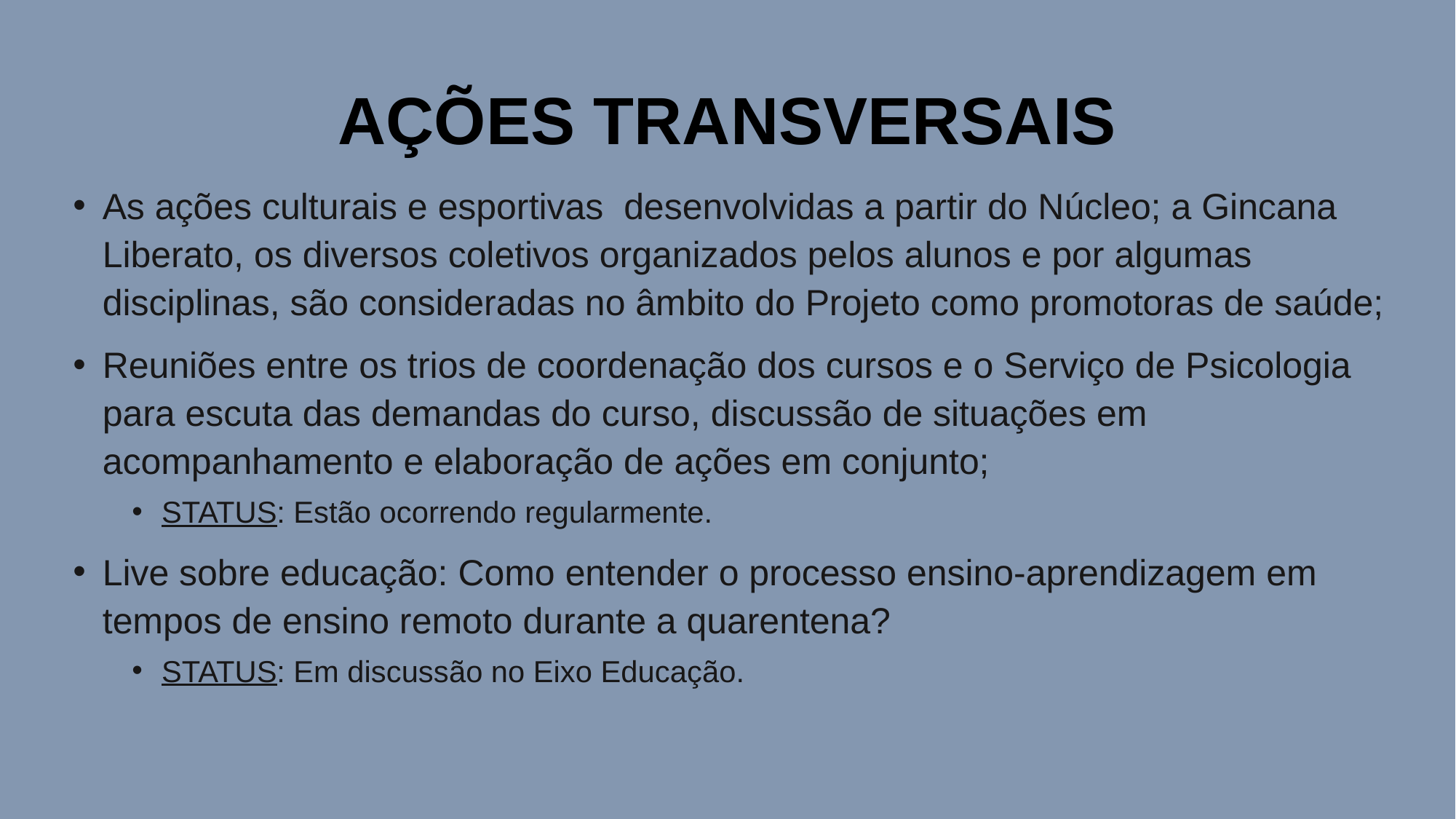

# AÇÕES TRANSVERSAIS
As ações culturais e esportivas  desenvolvidas a partir do Núcleo; a Gincana Liberato, os diversos coletivos organizados pelos alunos e por algumas disciplinas, são consideradas no âmbito do Projeto como promotoras de saúde;
Reuniões entre os trios de coordenação dos cursos e o Serviço de Psicologia para escuta das demandas do curso, discussão de situações em acompanhamento e elaboração de ações em conjunto;
STATUS: Estão ocorrendo regularmente.
Live sobre educação: Como entender o processo ensino-aprendizagem em tempos de ensino remoto durante a quarentena?
STATUS: Em discussão no Eixo Educação.